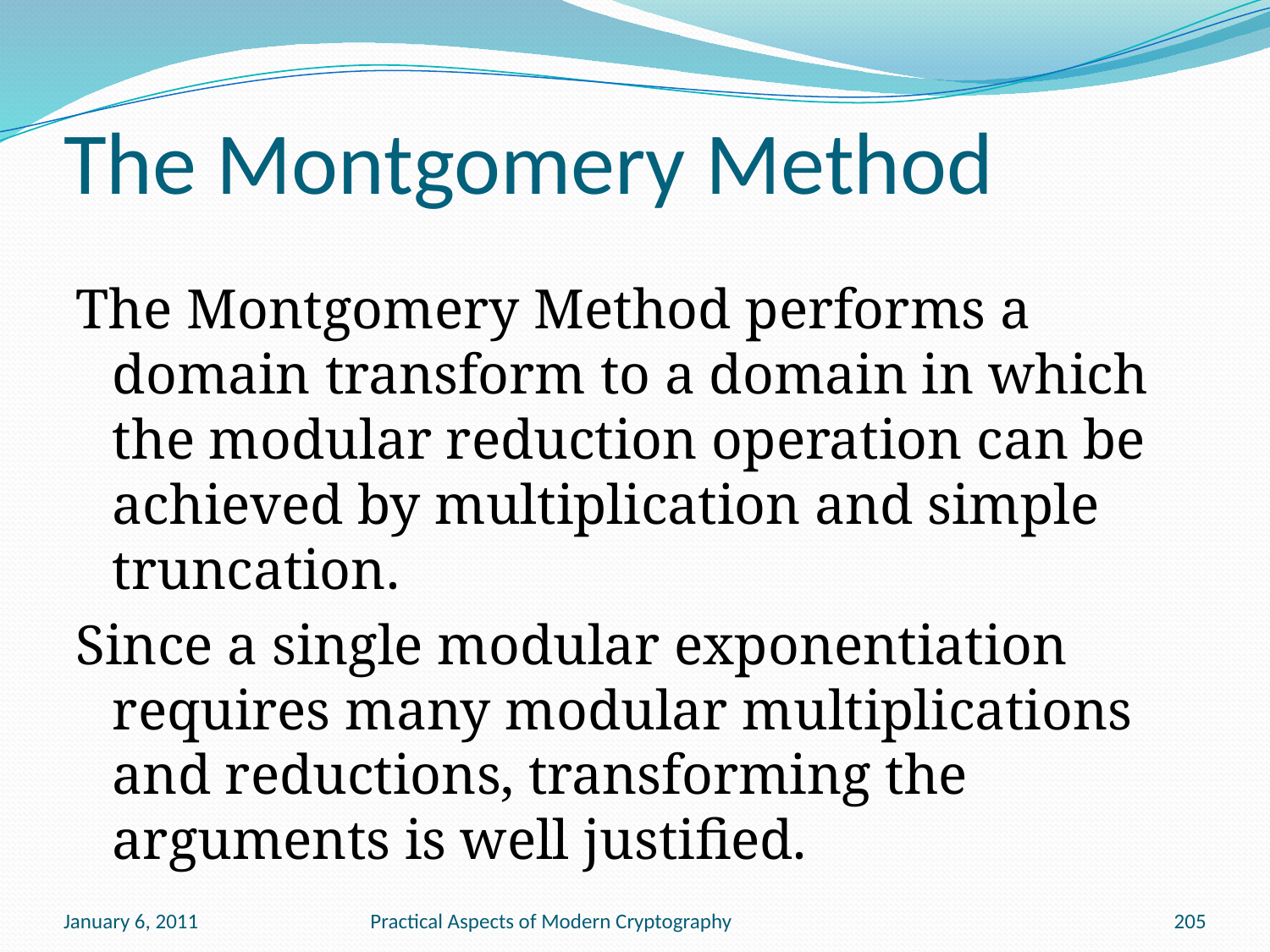

# The Montgomery Method
The Montgomery Method performs a domain transform to a domain in which the modular reduction operation can be achieved by multiplication and simple truncation.
Since a single modular exponentiation requires many modular multiplications and reductions, transforming the arguments is well justified.
January 6, 2011
Practical Aspects of Modern Cryptography
205